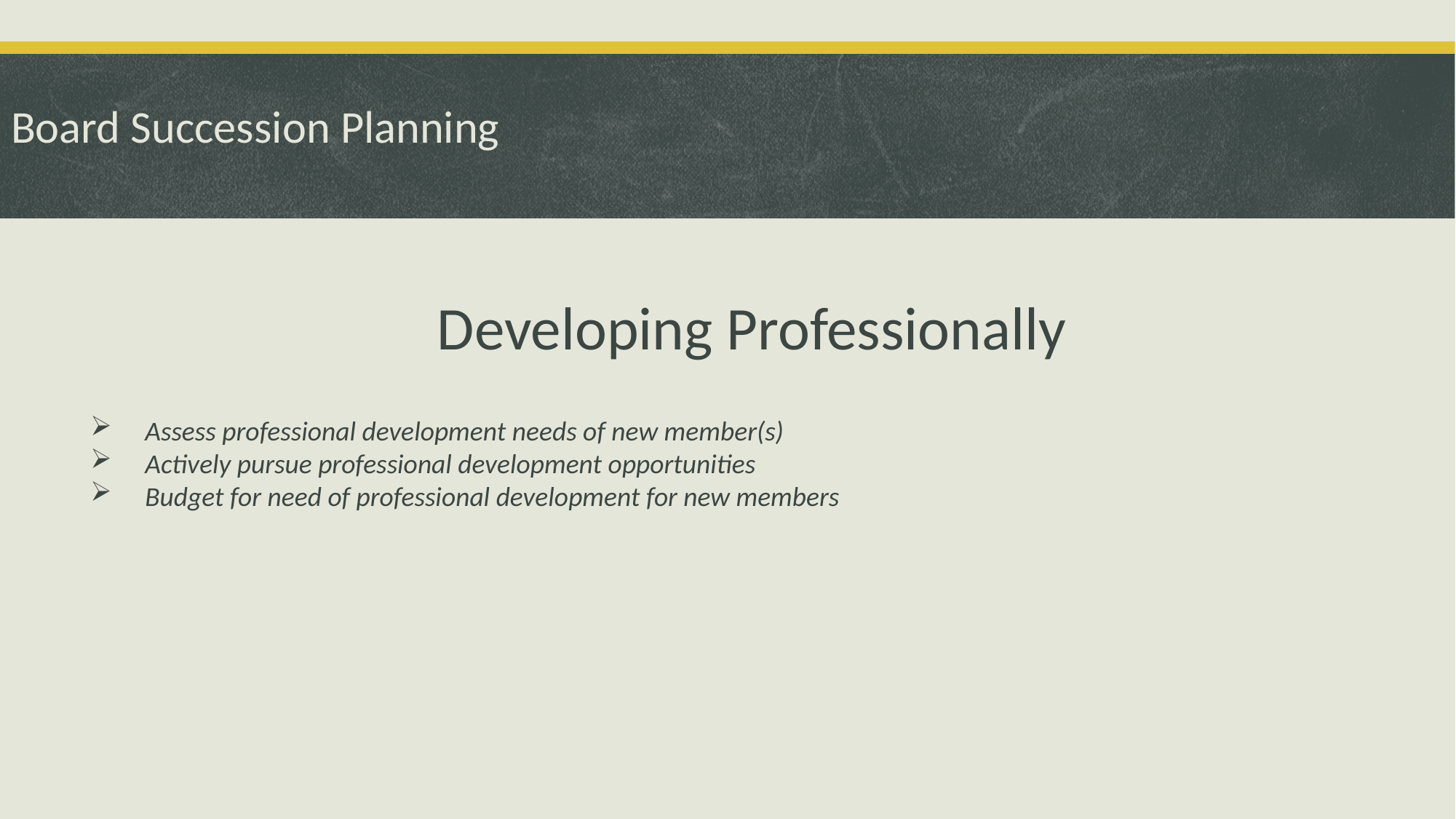

# Board Succession Planning
Developing Professionally

Assess professional development needs of new member(s)
Actively pursue professional development opportunities
Budget for need of professional development for new members